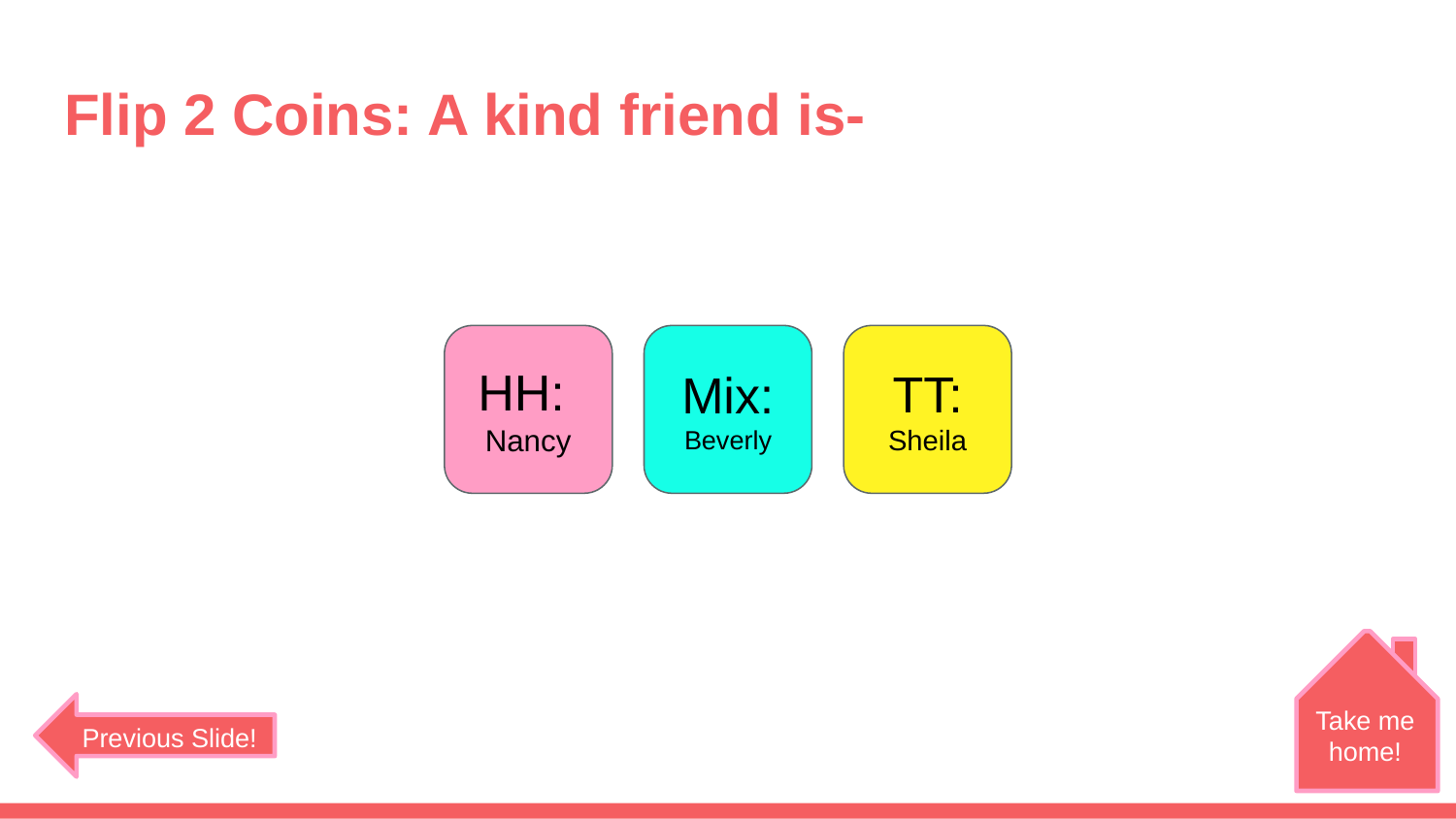

# Flip 2 Coins: A kind friend is-
HH:
Nancy
Mix:
Beverly
TT:
Sheila

Take me home!

Previous Slide!